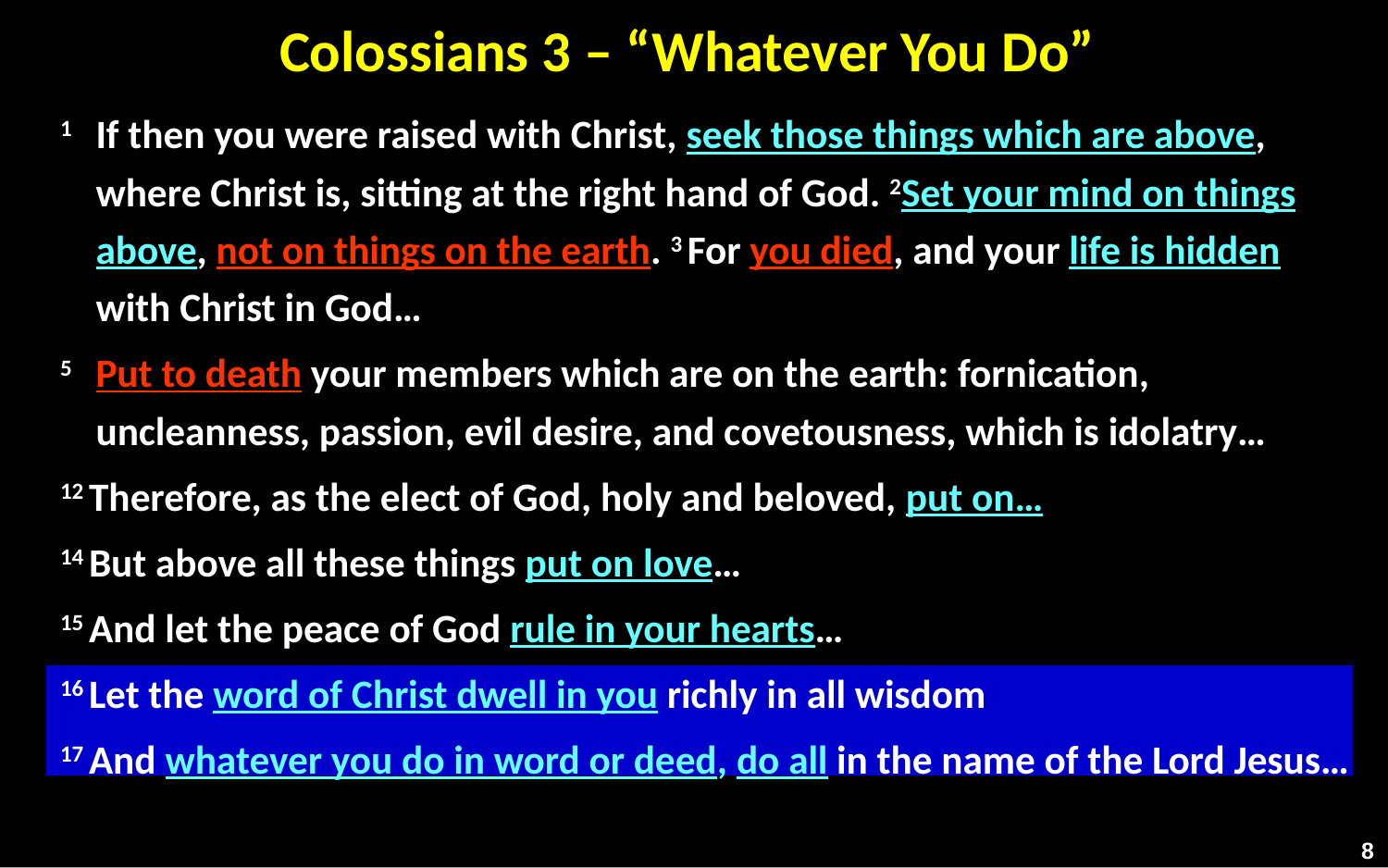

# Colossians 3 – “Whatever You Do”
1	If then you were raised with Christ, seek those things which are above, where Christ is, sitting at the right hand of God. 2Set your mind on things above, not on things on the earth. 3 For you died, and your life is hidden with Christ in God…
5 	Put to death your members which are on the earth: fornication, uncleanness, passion, evil desire, and covetousness, which is idolatry…
12 Therefore, as the elect of God, holy and beloved, put on…
14 But above all these things put on love…
15 And let the peace of God rule in your hearts…
16 Let the word of Christ dwell in you richly in all wisdom
17 And whatever you do in word or deed, do all in the name of the Lord Jesus…

8